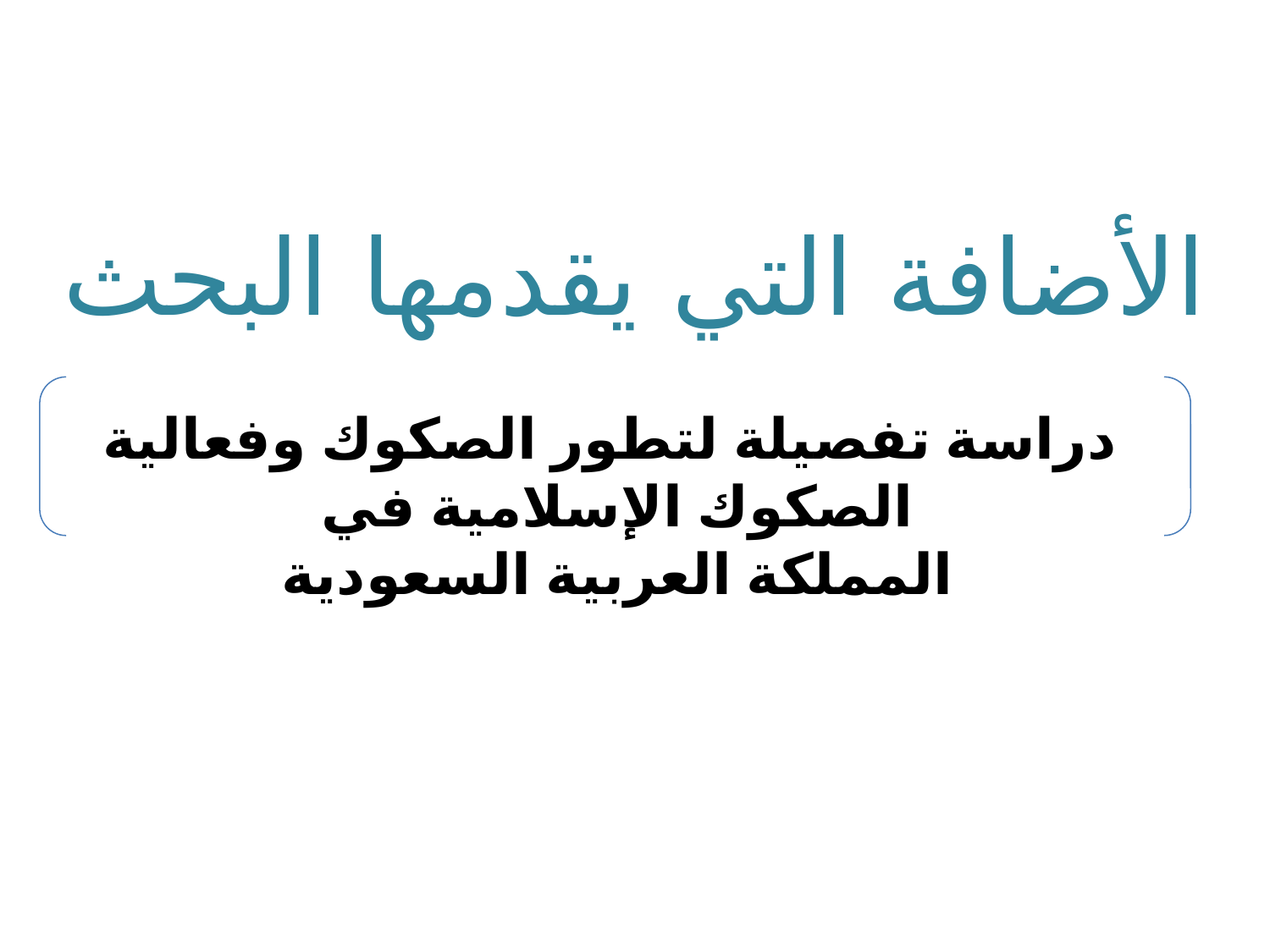

# الأضافة التي يقدمها البحث

دراسة تفصيلة لتطور الصكوك وفعالية الصكوك الإسلامية في
المملكة العربية السعودية